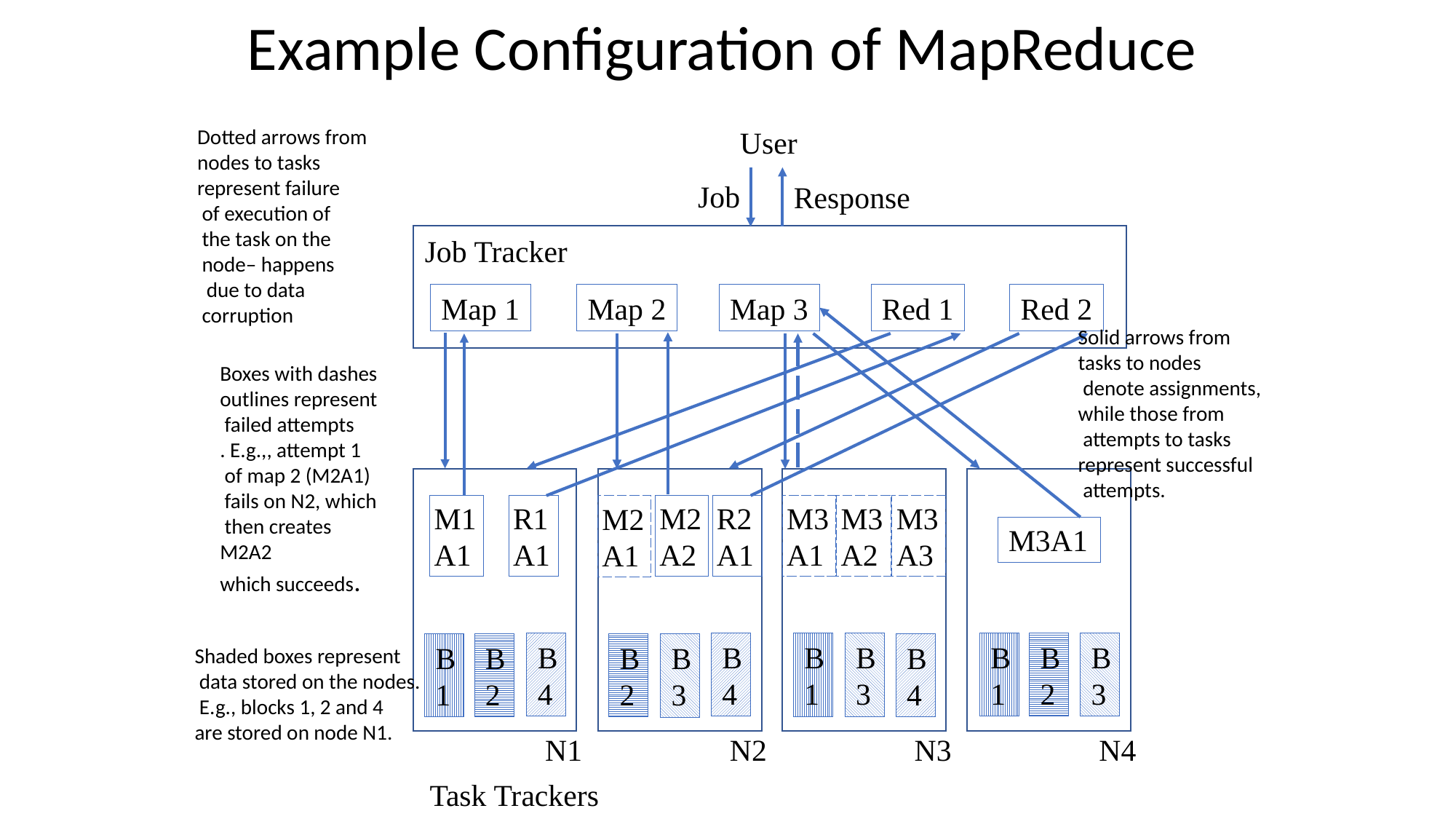

# Example Configuration of MapReduce
Dotted arrows from
nodes to tasks
represent failure
 of execution of
 the task on the
 node– happens
  due to data
 corruption
User
Job
Response

Job Tracker
Map 1
Map 2
Map 3
Red 1
Red 2

M1A1
R1A1
M2A2
R2A1
M3A1
M3A2
M3A3
M2A1
M3A1
B4
B4
B1
B2
B3
B1
B3
B2
B1
B2
B4
B3
N1
N2
N3
N4
Task Trackers
Solid arrows from
tasks to nodes
 denote assignments,
while those from
 attempts to tasks
represent successful
 attempts.

Boxes with dashes
outlines represent
 failed attempts
. E.g.,, attempt 1
 of map 2 (M2A1)
 fails on N2, which
 then creates M2A2
which succeeds.

Shaded boxes represent
 data stored on the nodes.
 E.g., blocks 1, 2 and 4
are stored on node N1.